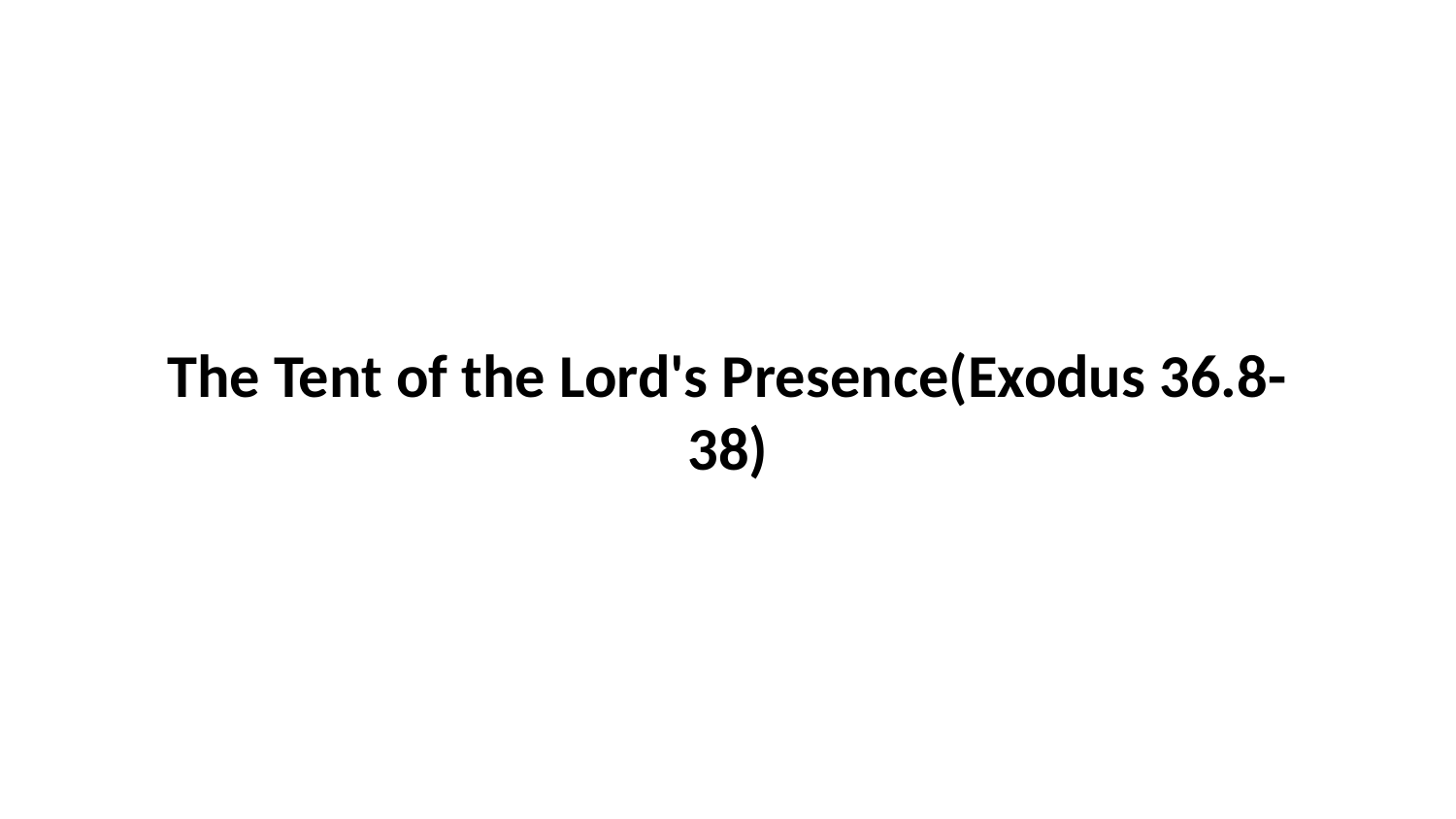

The Tent of the Lord's Presence(Exodus 36.8-38)